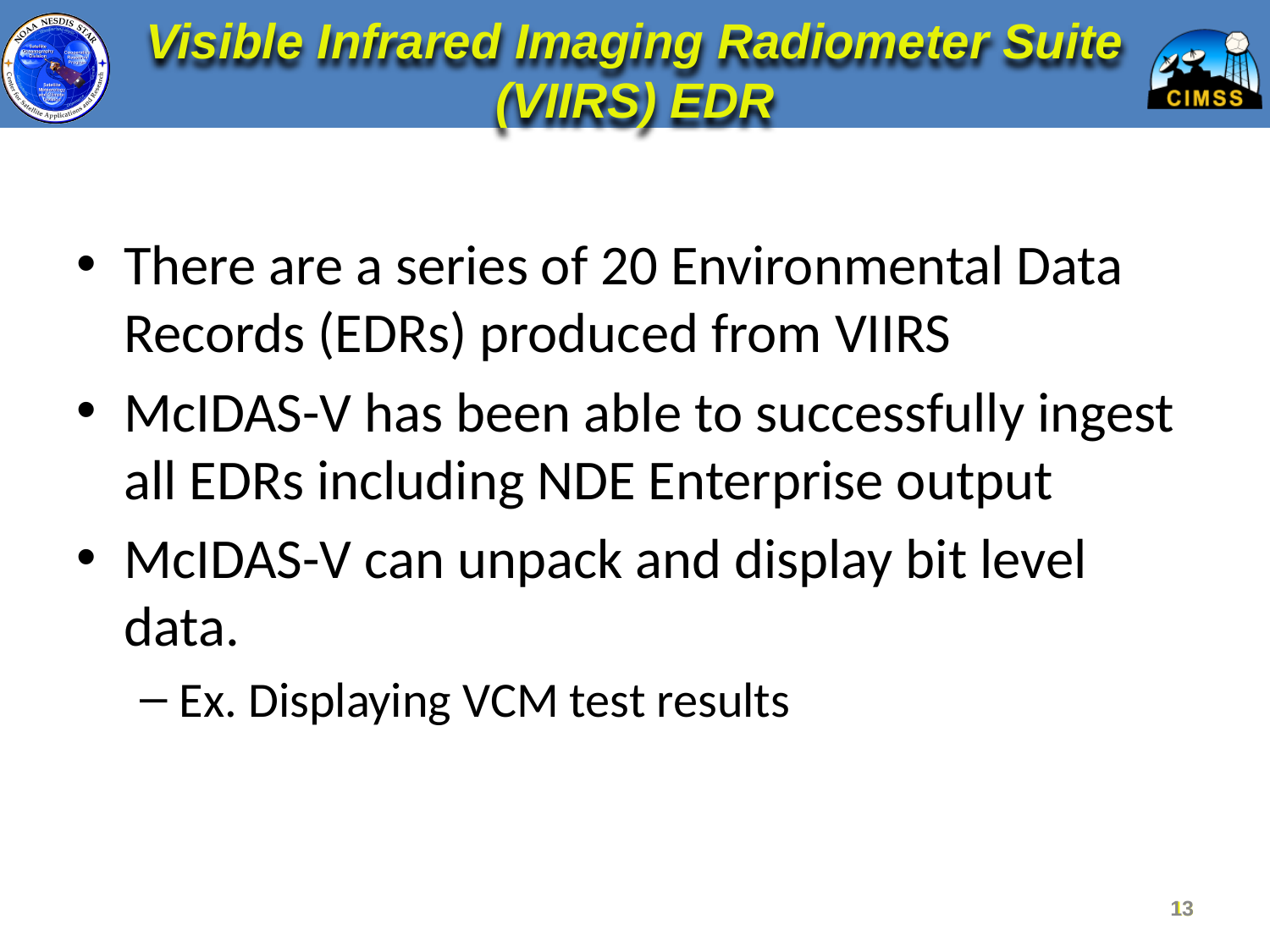

# Visible Infrared Imaging Radiometer Suite (VIIRS) EDR
There are a series of 20 Environmental Data Records (EDRs) produced from VIIRS
McIDAS-V has been able to successfully ingest all EDRs including NDE Enterprise output
McIDAS-V can unpack and display bit level data.
Ex. Displaying VCM test results
13
13